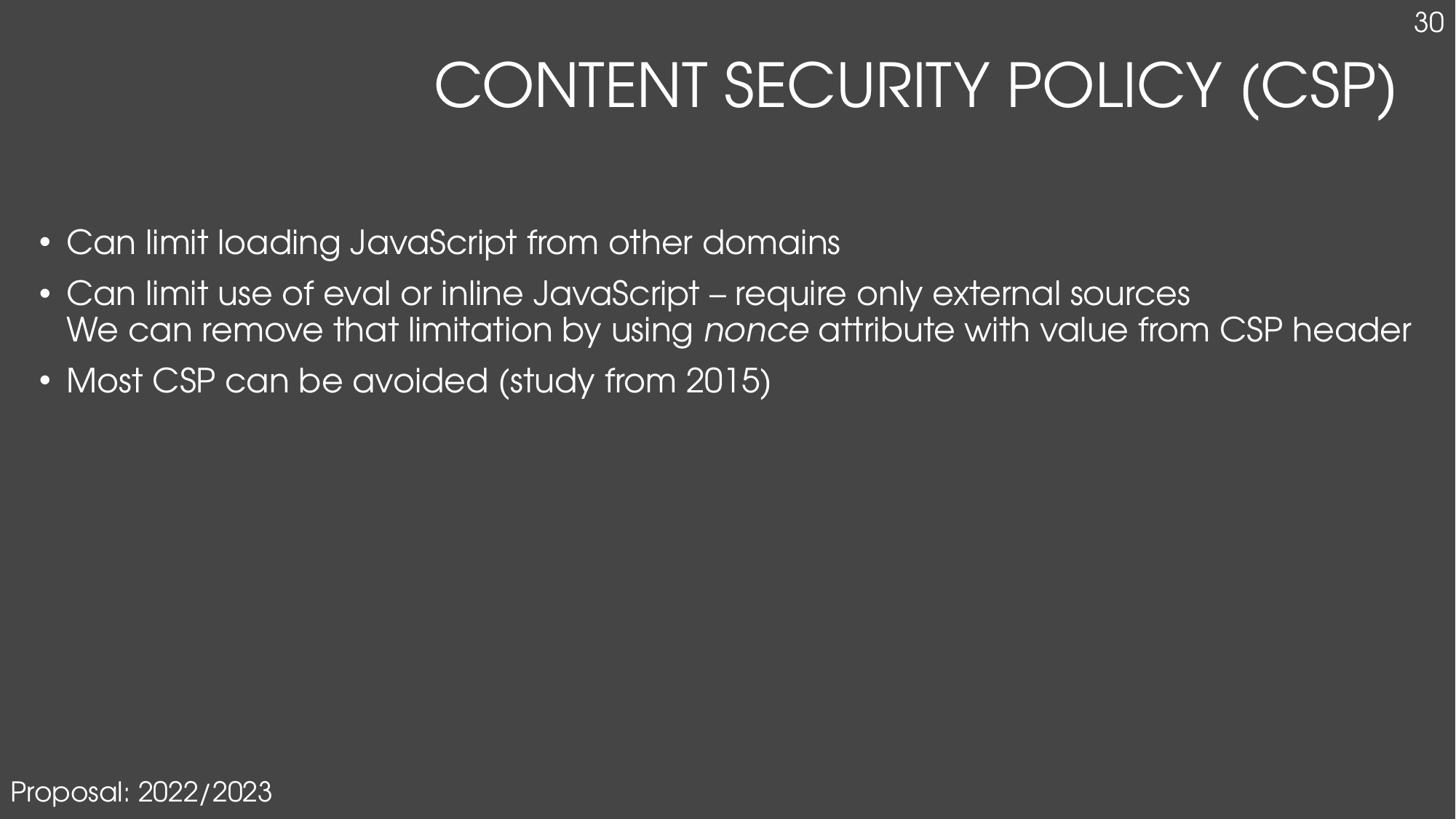

30
# Content security policy (CSP)
Can limit loading JavaScript from other domains
Can limit use of eval or inline JavaScript – require only external sources
We can remove that limitation by using nonce attribute with value from CSP header
Most CSP can be avoided (study from 2015)

Proposal: 2022/2023